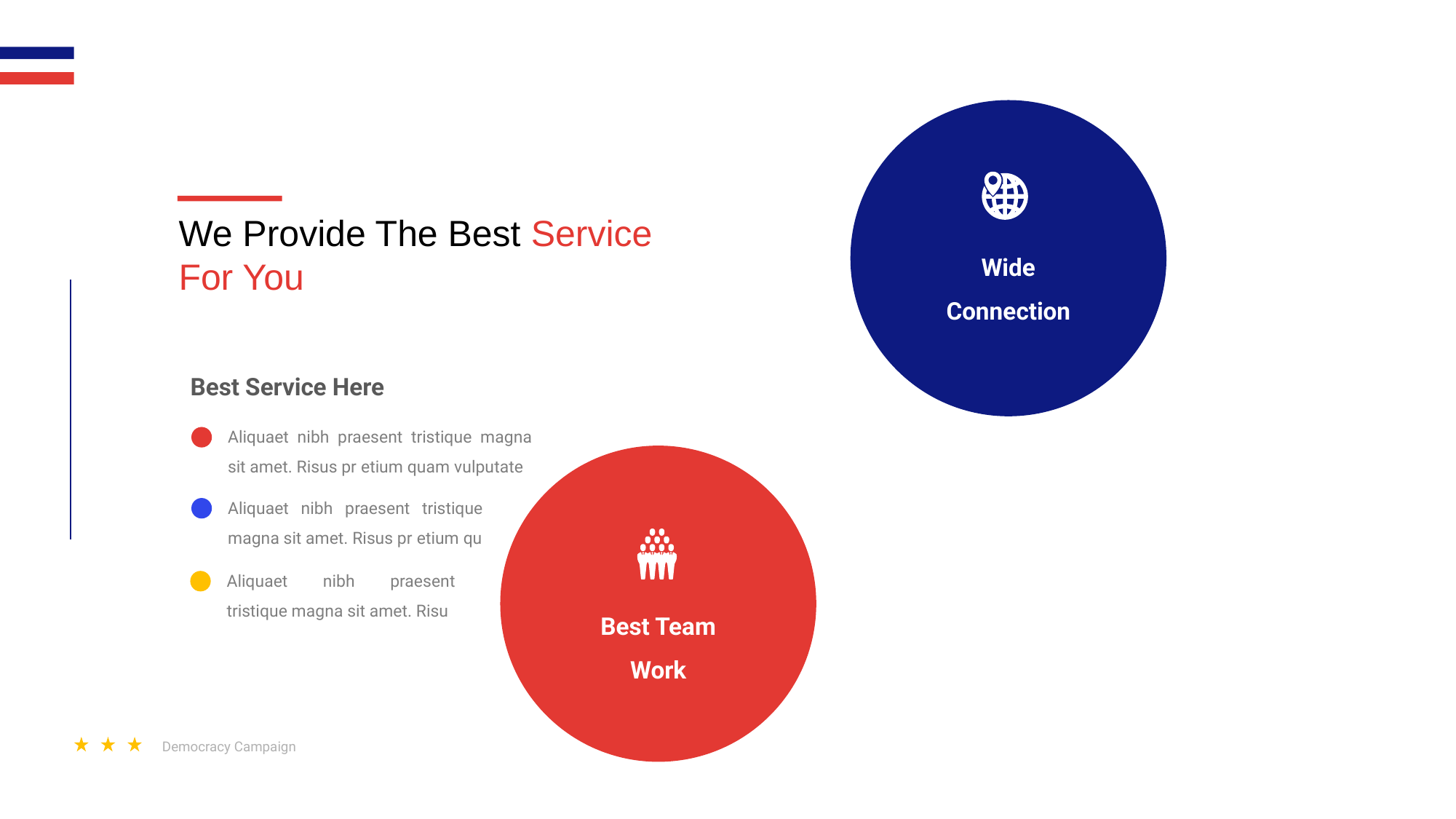

We Provide The Best Service For You
Wide Connection
Best Service Here
Aliquaet nibh praesent tristique magna sit amet. Risus pr etium quam vulputate

Aliquaet nibh praesent tristique magna sit amet. Risus pr etium qu

Aliquaet nibh praesent tristique magna sit amet. Risu

Best Team Work
Democracy Campaign